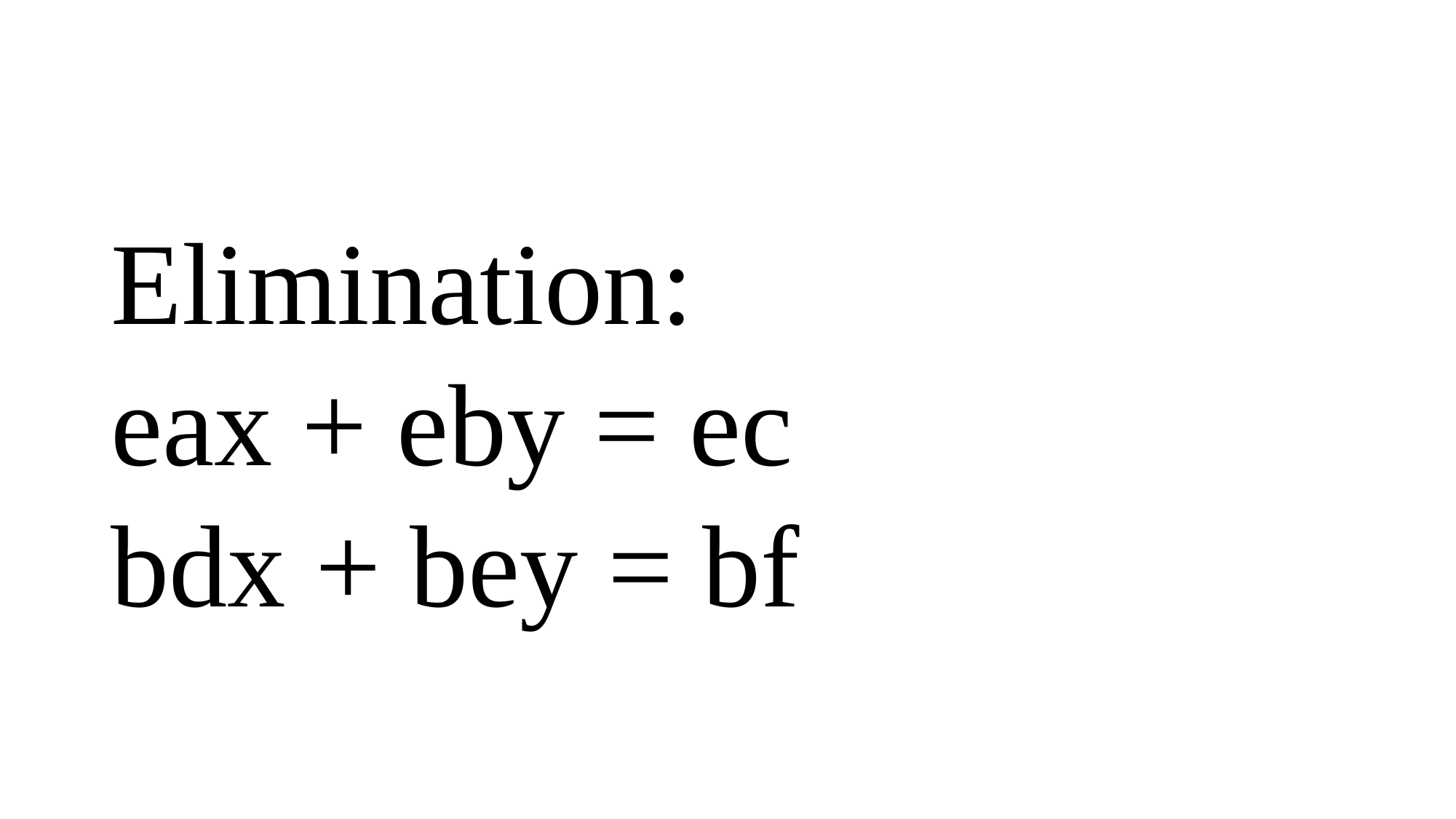

#
Elimination:
eax + eby = ec
bdx + bey = bf